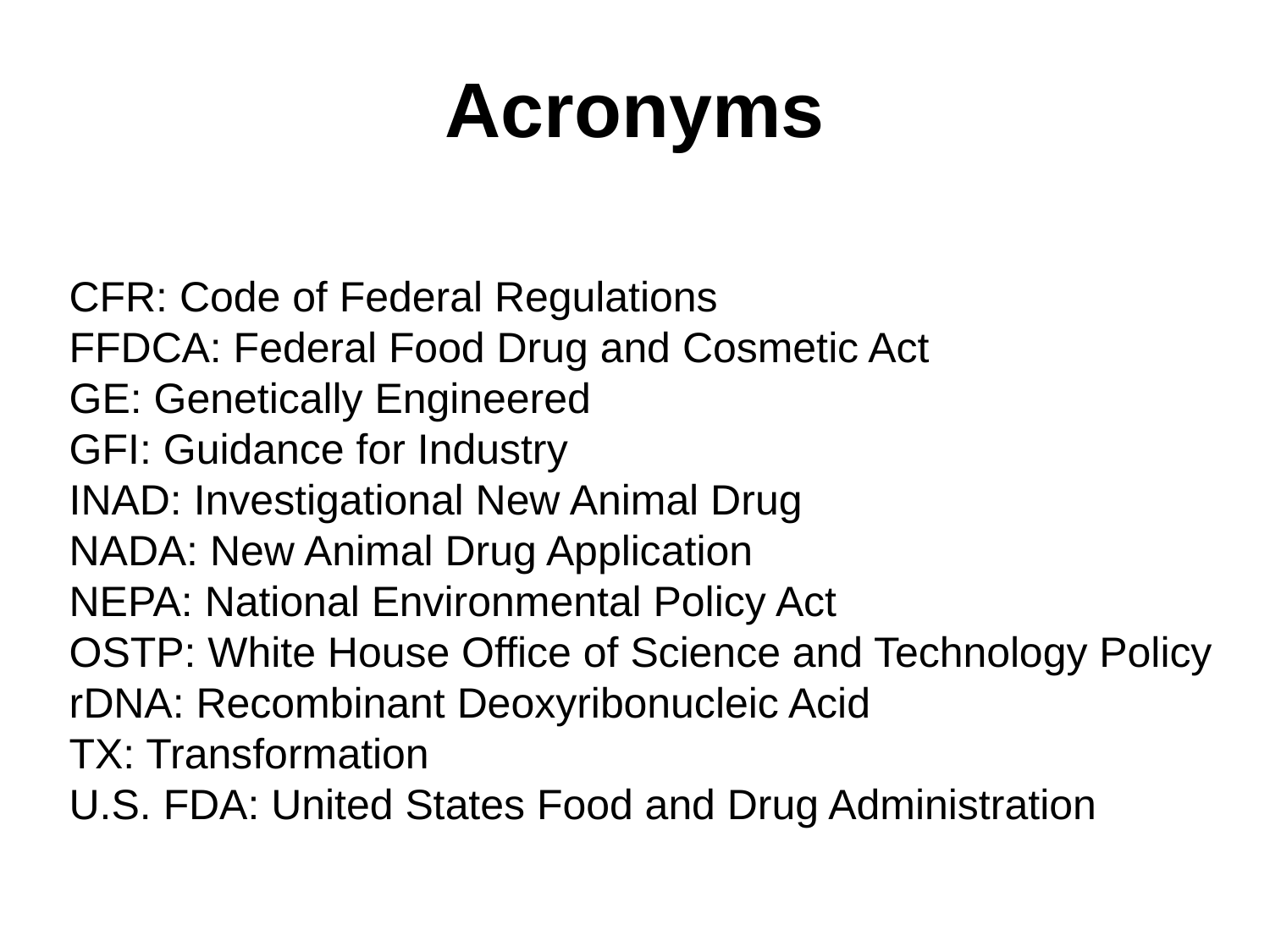

Acronyms
CFR: Code of Federal Regulations
FFDCA: Federal Food Drug and Cosmetic Act
GE: Genetically Engineered
GFI: Guidance for Industry
INAD: Investigational New Animal Drug
NADA: New Animal Drug Application
NEPA: National Environmental Policy Act
OSTP: White House Office of Science and Technology Policy
rDNA: Recombinant Deoxyribonucleic Acid
TX: Transformation
U.S. FDA: United States Food and Drug Administration